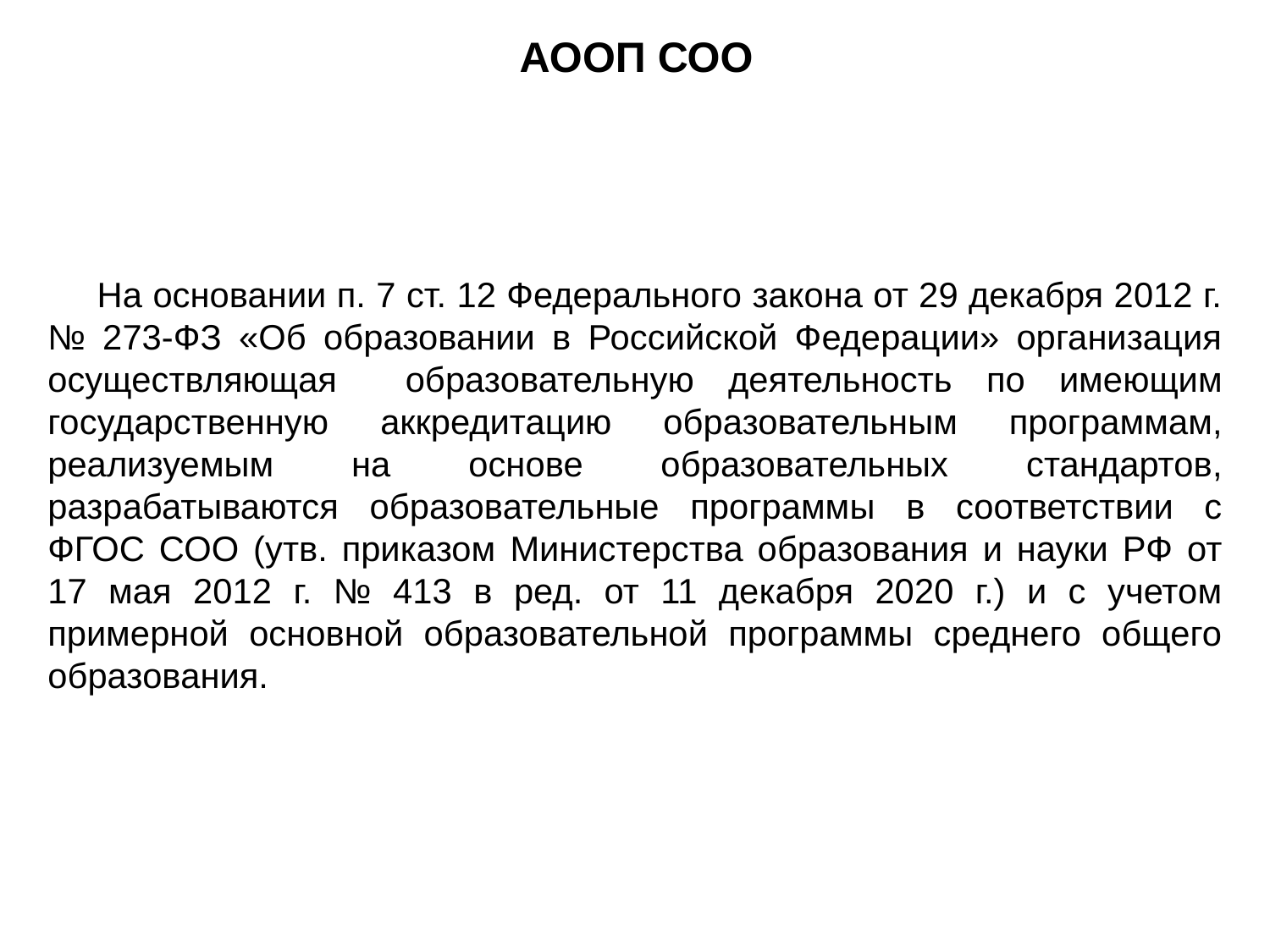

# АООП СОО
На основании п. 7 ст. 12 Федерального закона от 29 декабря 2012 г. № 273-ФЗ «Об образовании в Российской Федерации» организация осуществляющая  образовательную деятельность по имеющим государственную аккредитацию образовательным программам, реализуемым на основе образовательных стандартов, разрабатываются образовательные программы в соответствии с ФГОС СОО (утв. приказом Министерства образования и науки РФ от 17 мая 2012 г. № 413 в ред. от 11 декабря 2020 г.) и с учетом примерной основной образовательной программы среднего общего образования.